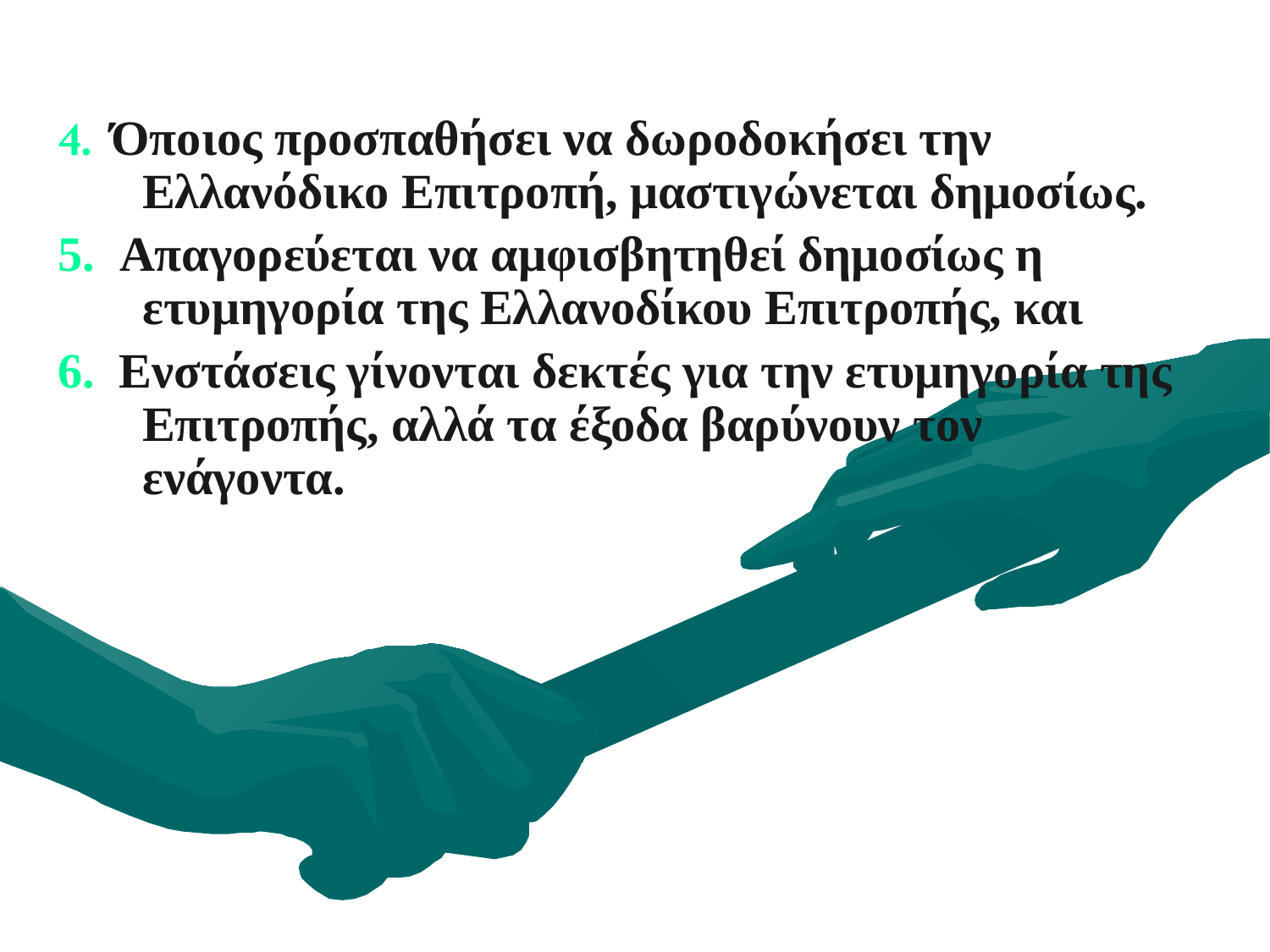

4.  Όποιος προσπαθήσει να δωροδοκήσει την Ελλανόδικο Επιτροπή, μαστιγώνεται δημοσίως.
5.  Απαγορεύεται να αμφισβητηθεί δημοσίως η ετυμηγορία της Ελλανοδίκου Επιτροπής, και
6.  Ενστάσεις γίνονται δεκτές για την ετυμηγορία της Επιτροπής, αλλά τα έξοδα βαρύνουν τον ενάγοντα.